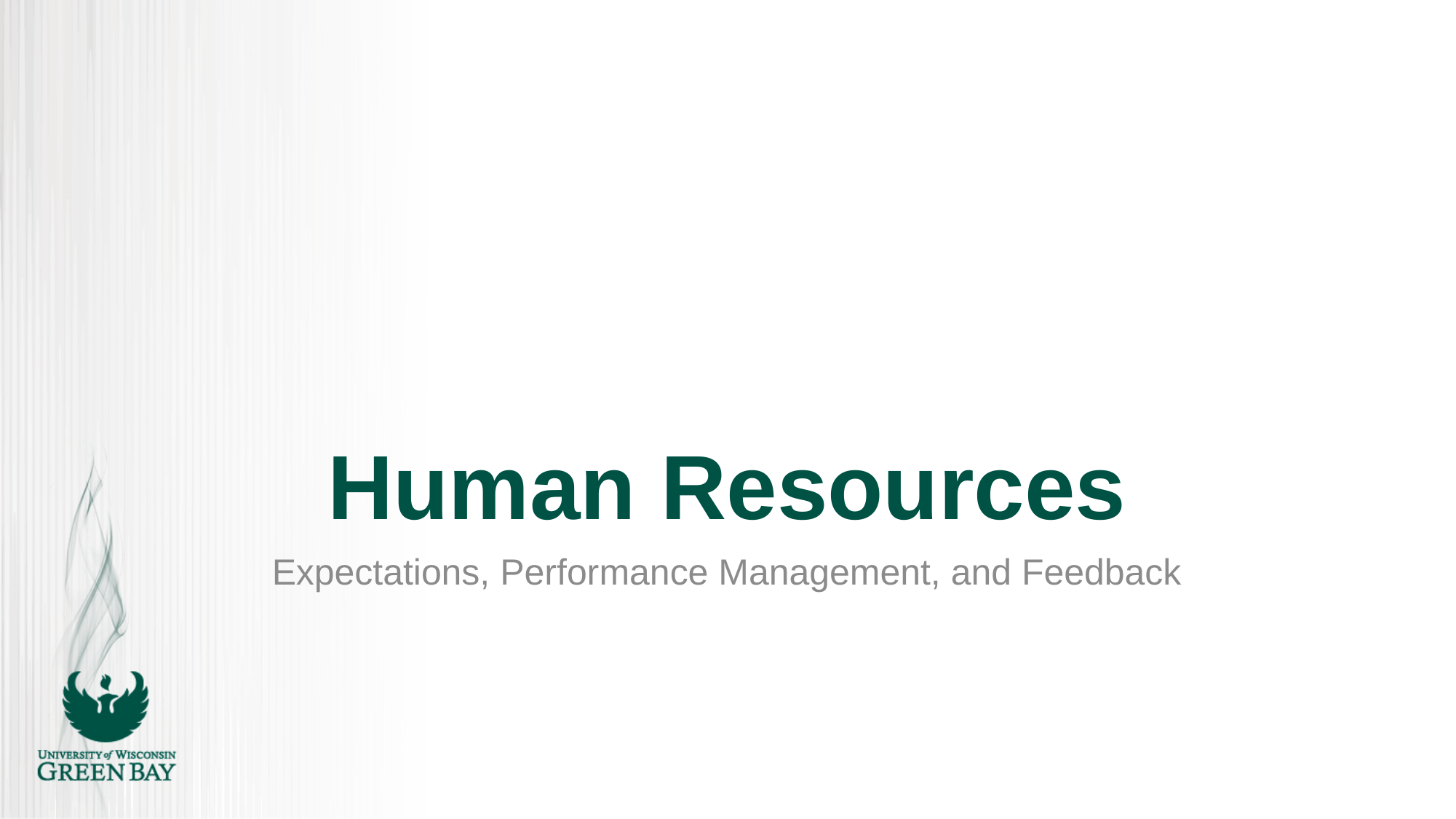

# Human Resources
Expectations, Performance Management, and Feedback